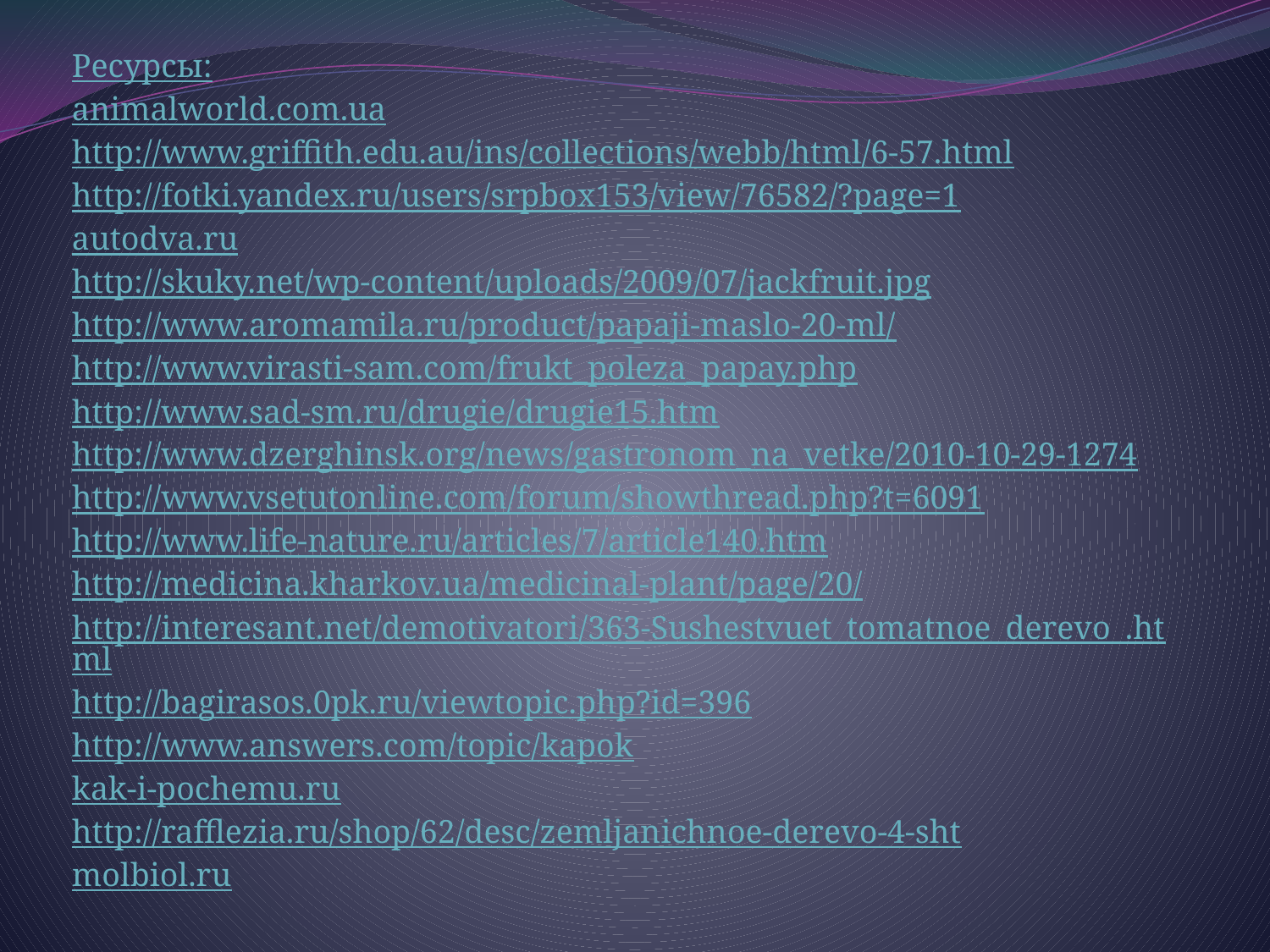

Ресурсы:
animalworld.com.ua
http://www.griffith.edu.au/ins/collections/webb/html/6-57.html
http://fotki.yandex.ru/users/srpbox153/view/76582/?page=1
autodva.ru
http://skuky.net/wp-content/uploads/2009/07/jackfruit.jpg
http://www.aromamila.ru/product/papaji-maslo-20-ml/
http://www.virasti-sam.com/frukt_poleza_papay.php
http://www.sad-sm.ru/drugie/drugie15.htm
http://www.dzerghinsk.org/news/gastronom_na_vetke/2010-10-29-1274
http://www.vsetutonline.com/forum/showthread.php?t=6091
http://www.life-nature.ru/articles/7/article140.htm
http://medicina.kharkov.ua/medicinal-plant/page/20/
http://interesant.net/demotivatori/363-Sushestvuet_tomatnoe_derevo_.html
http://bagirasos.0pk.ru/viewtopic.php?id=396
http://www.answers.com/topic/kapok
kak-i-pochemu.ru
http://rafflezia.ru/shop/62/desc/zemljanichnoe-derevo-4-sht
molbiol.ru